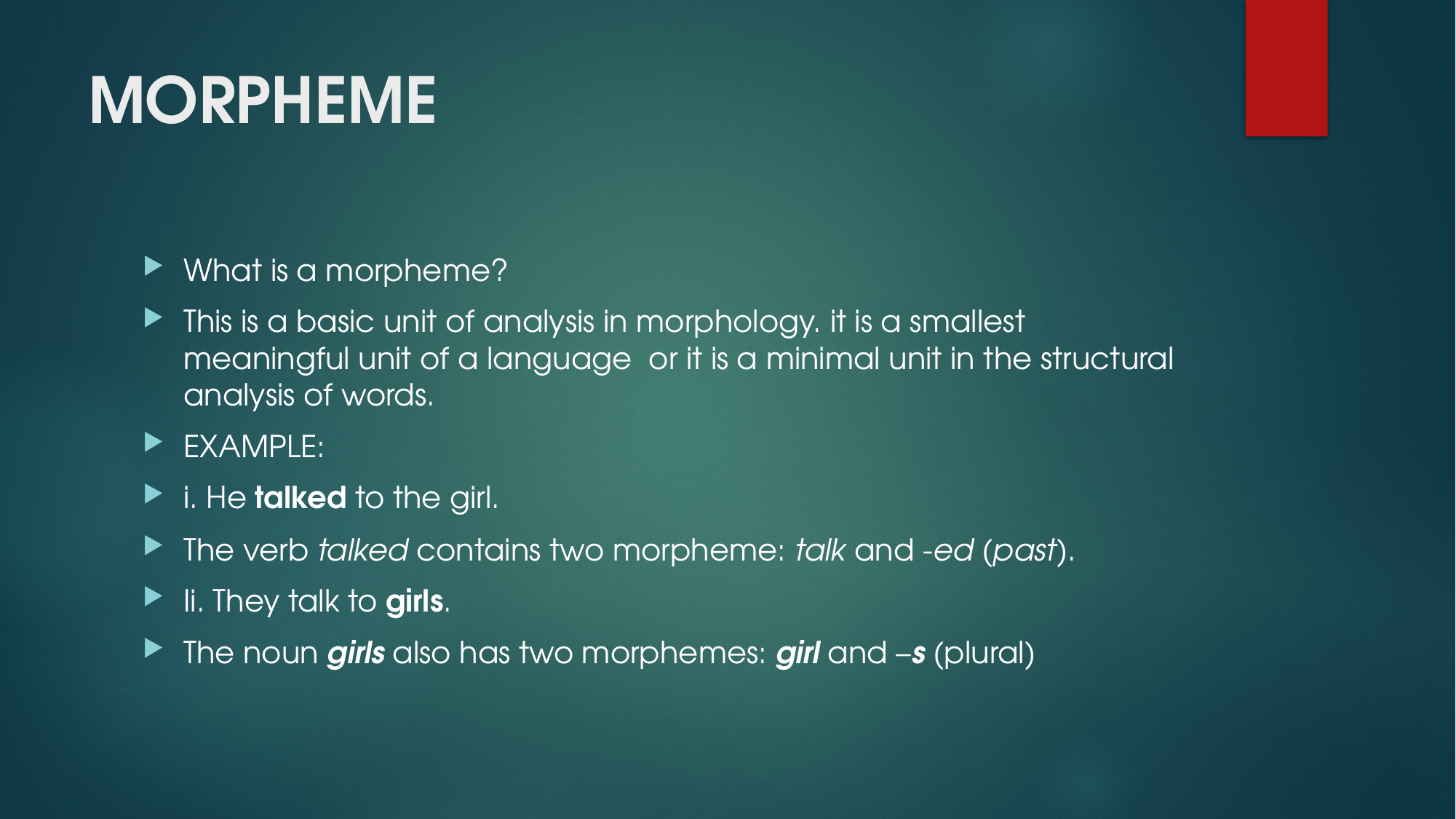

# MORPHEME
What is a morpheme?
This is a basic unit of analysis in morphology. it is a smallest meaningful unit of a language  or it is a minimal unit in the structural analysis of words.
EXAMPLE:
i. He talked to the girl.
The verb talked contains two morpheme: talk and -ed (past).
Ii. They talk to girls.
The noun girls also has two morphemes: girl and –s (plural)